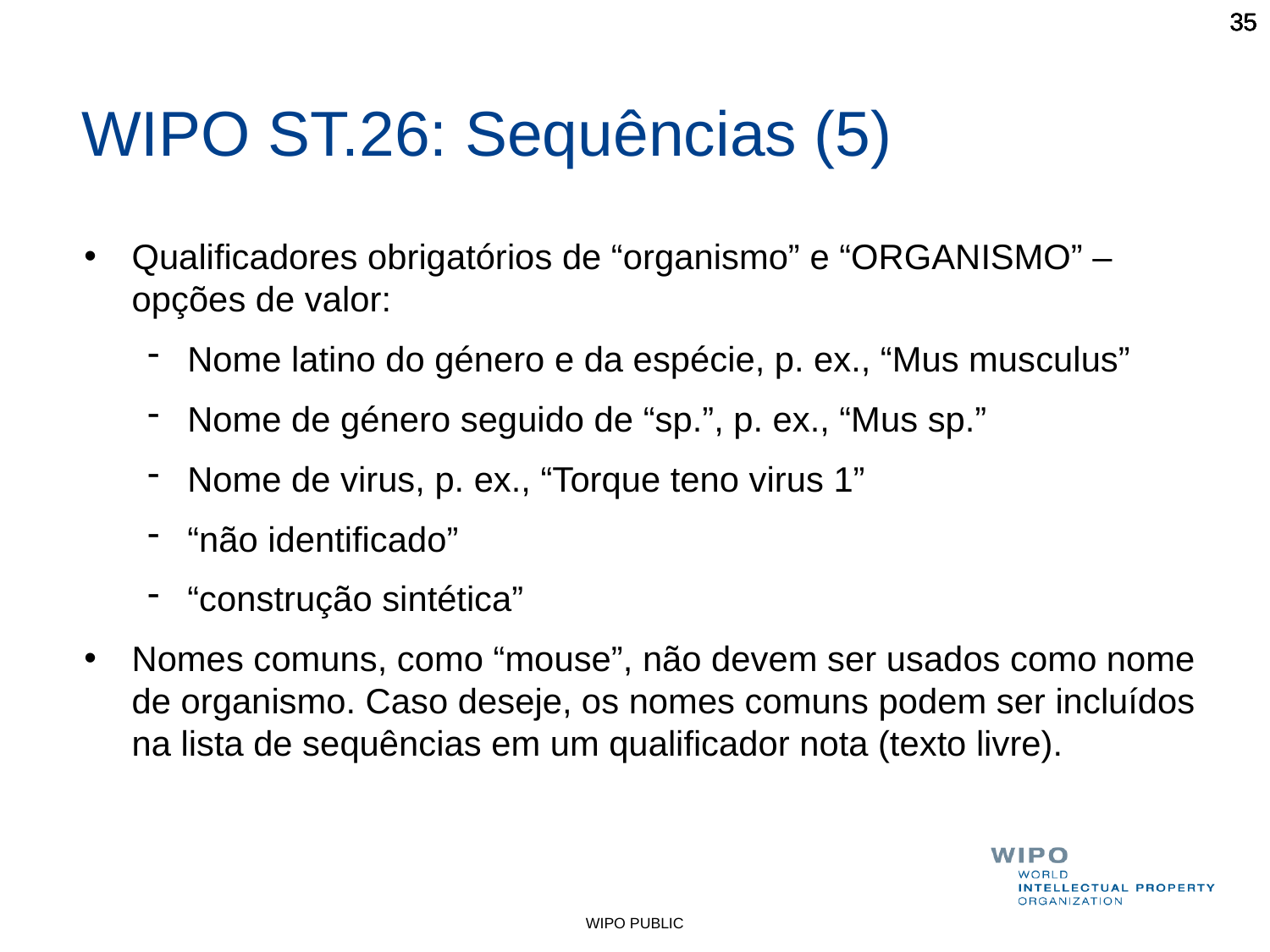

35
35
35
35
35
WIPO ST.26: Sequências (5)
Qualificadores obrigatórios de “organismo” e “ORGANISMO” – opções de valor:
Nome latino do género e da espécie, p. ex., “Mus musculus”
Nome de género seguido de “sp.”, p. ex., “Mus sp.”
Nome de virus, p. ex., “Torque teno virus 1”
“não identificado”
“construção sintética”
Nomes comuns, como “mouse”, não devem ser usados como nome de organismo. Caso deseje, os nomes comuns podem ser incluídos na lista de sequências em um qualificador nota (texto livre).